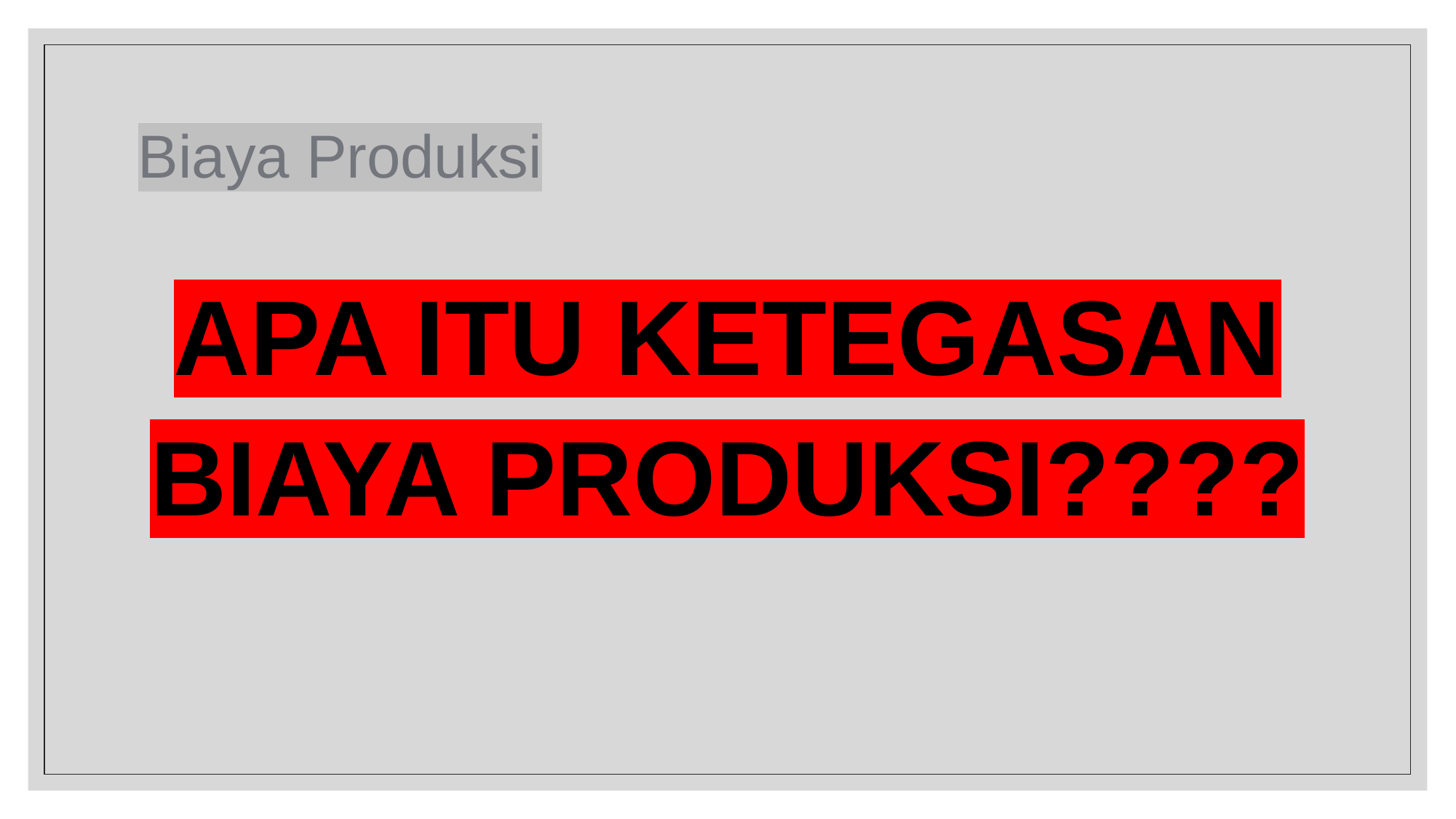

# Biaya Produksi
APA ITU KETEGASAN BIAYA PRODUKSI????